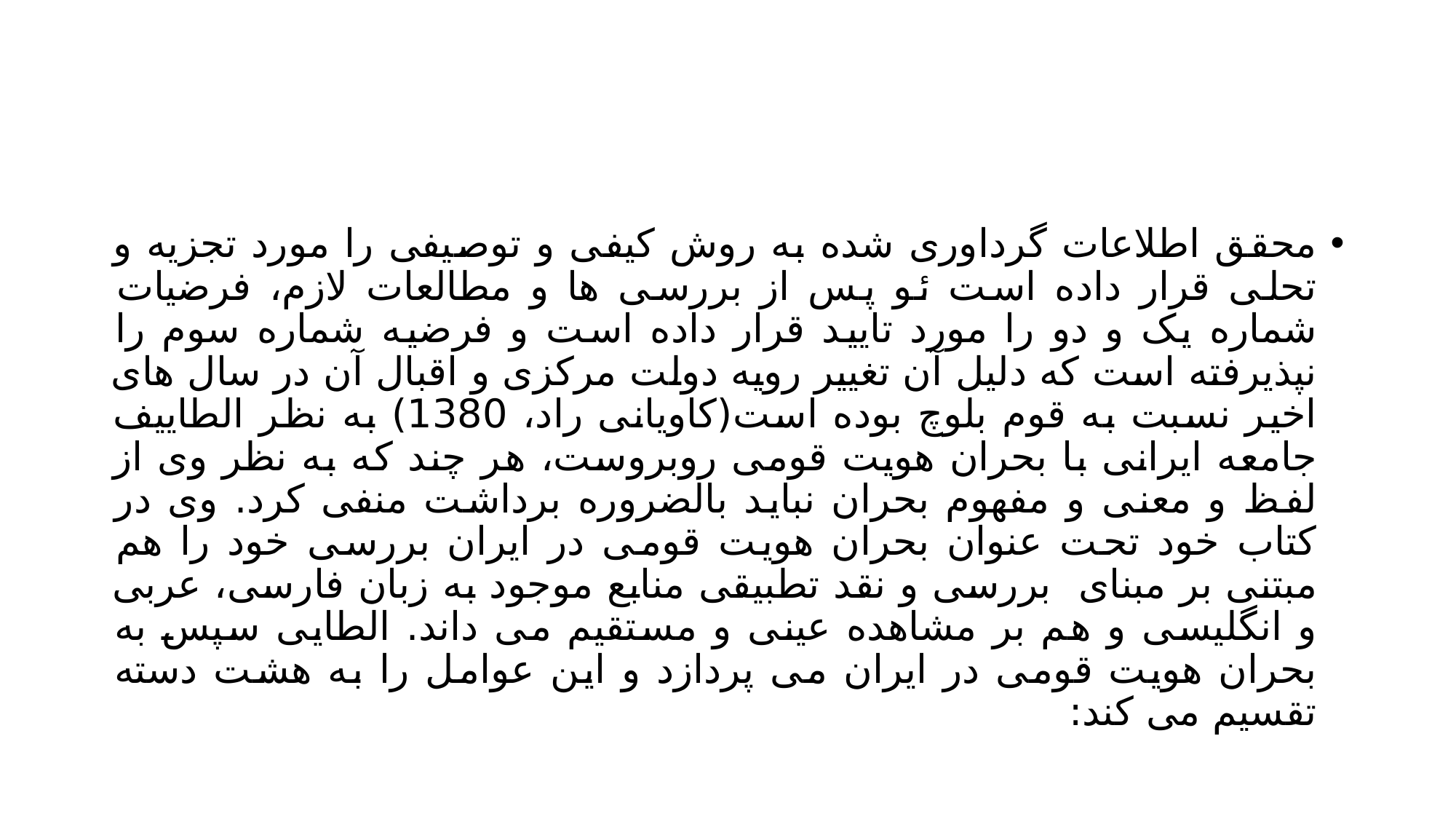

#
محقق اطلاعات گرداوری شده به روش کیفی و توصیفی را مورد تجزیه و تحلی قرار داده است ئو پس از بررسی ها و مطالعات لازم، فرضیات شماره یک و دو را مورد تایید قرار داده است و فرضیه شماره سوم را نپذیرفته است که دلیل آن تغییر رویه دولت مرکزی و اقبال آن در سال های اخیر نسبت به قوم بلوچ بوده است(کاویانی راد، 1380) به نظر الطاییف جامعه ایرانی با بحران هویت قومی روبروست، هر چند که به نظر وی از لفظ و معنی و مفهوم بحران نباید بالضروره برداشت منفی کرد. وی در کتاب خود تحت عنوان بحران هویت قومی در ایران بررسی خود را هم مبتنی بر مبنای  بررسی و نقد تطبیقی منابع موجود به زبان فارسی، عربی و انگلیسی و هم بر مشاهده عینی و مستقیم می داند. الطایی سپس به بحران هویت قومی در ایران می پردازد و این عوامل را به هشت دسته تقسیم می کند: